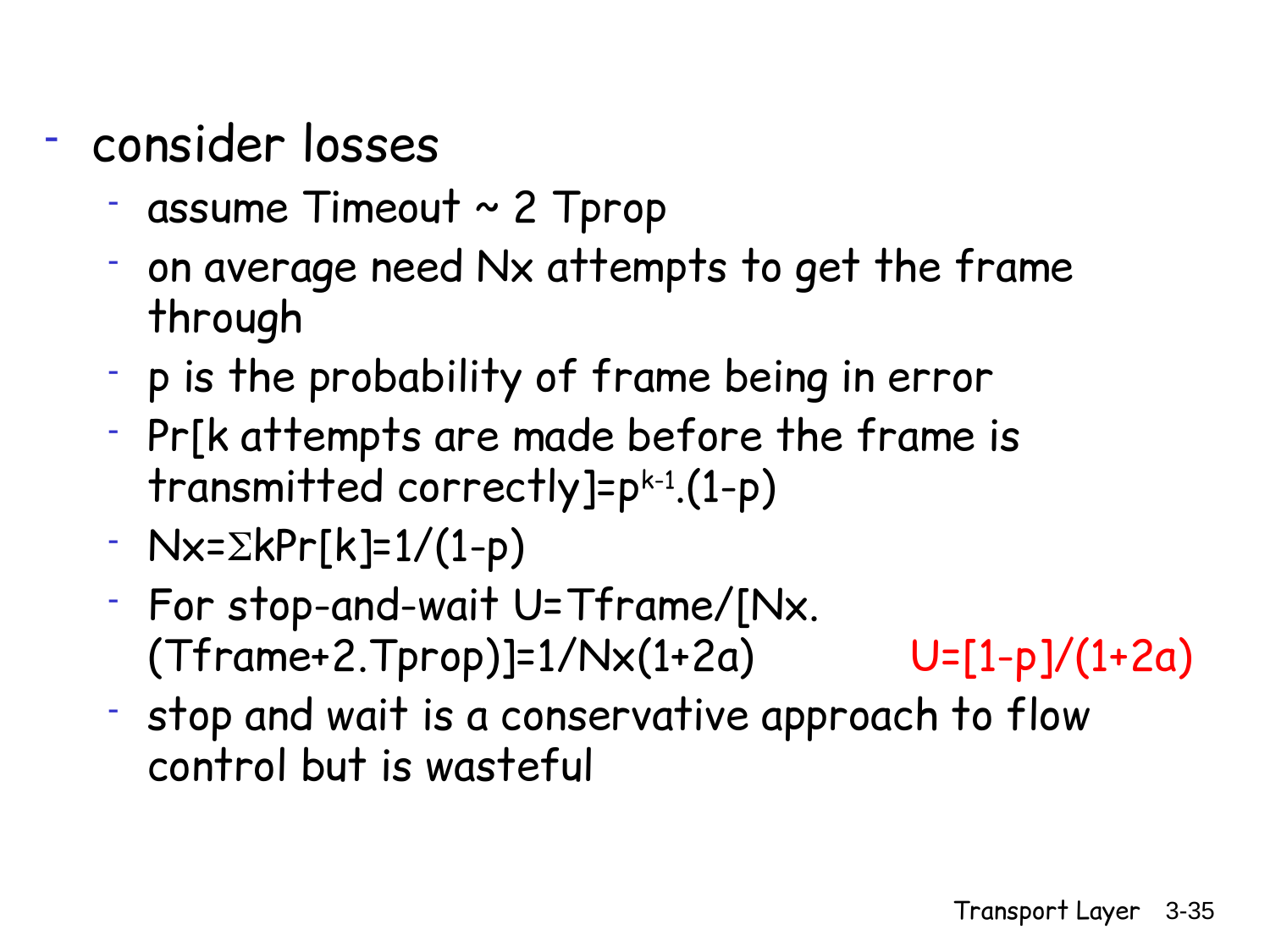

consider losses
assume Timeout ~ 2 Tprop
on average need Nx attempts to get the frame through
p is the probability of frame being in error
Pr[k attempts are made before the frame is transmitted correctly]=pk-1.(1-p)
Nx=ΣkPr[k]=1/(1-p)
For stop-and-wait U=Tframe/[Nx.(Tframe+2.Tprop)]=1/Nx(1+2a)          	U=[1-p]/(1+2a)
stop and wait is a conservative approach to flow control but is wasteful
Transport Layer
3-35